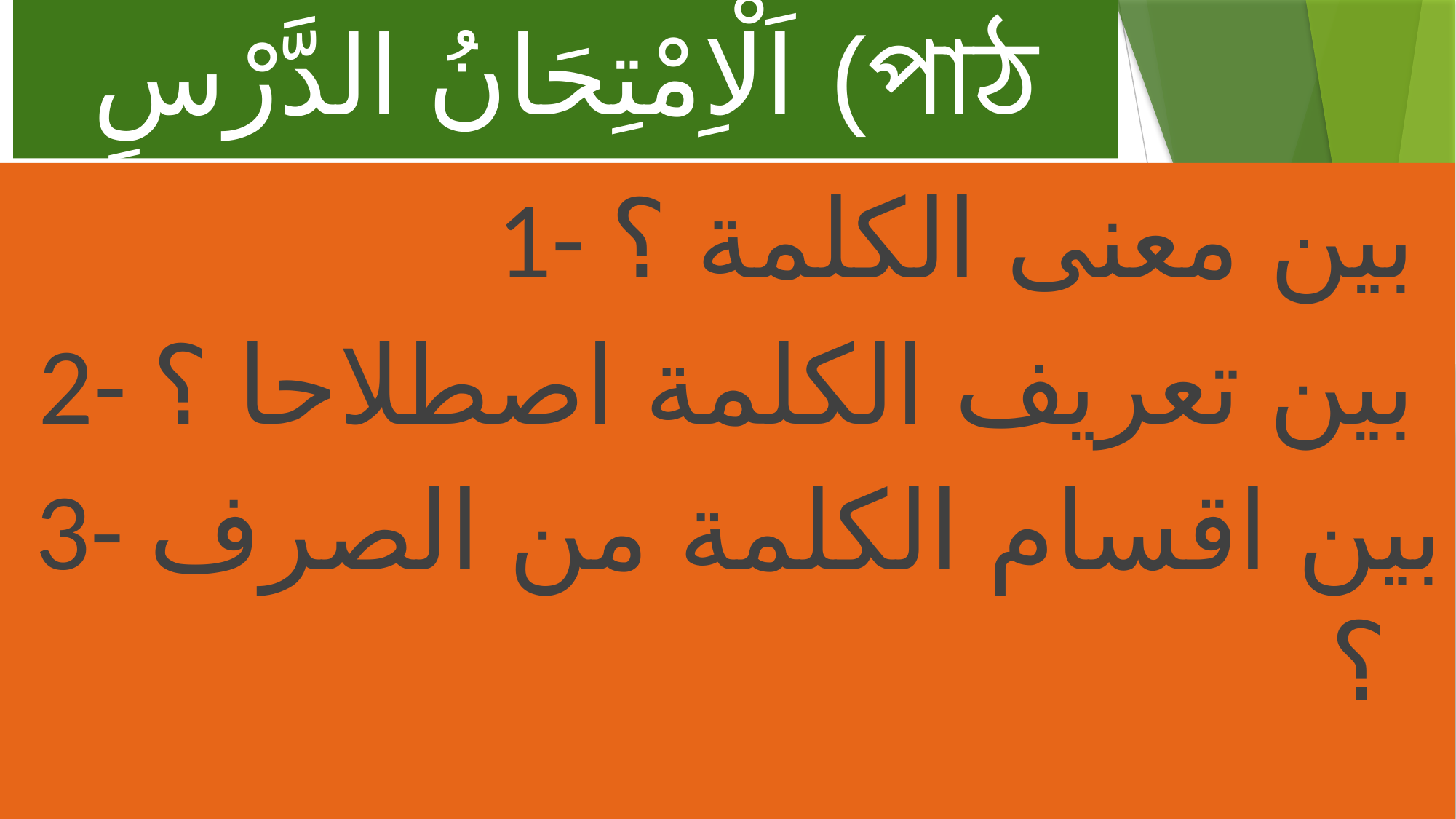

# اَلْاِمْتِحَانُ الدَّرْسِ (পাঠ মূল্যায়ন)
1- بين معنى الكلمة ؟
2- بين تعريف الكلمة اصطلاحا ؟
3- بين اقسام الكلمة من الصرف ؟